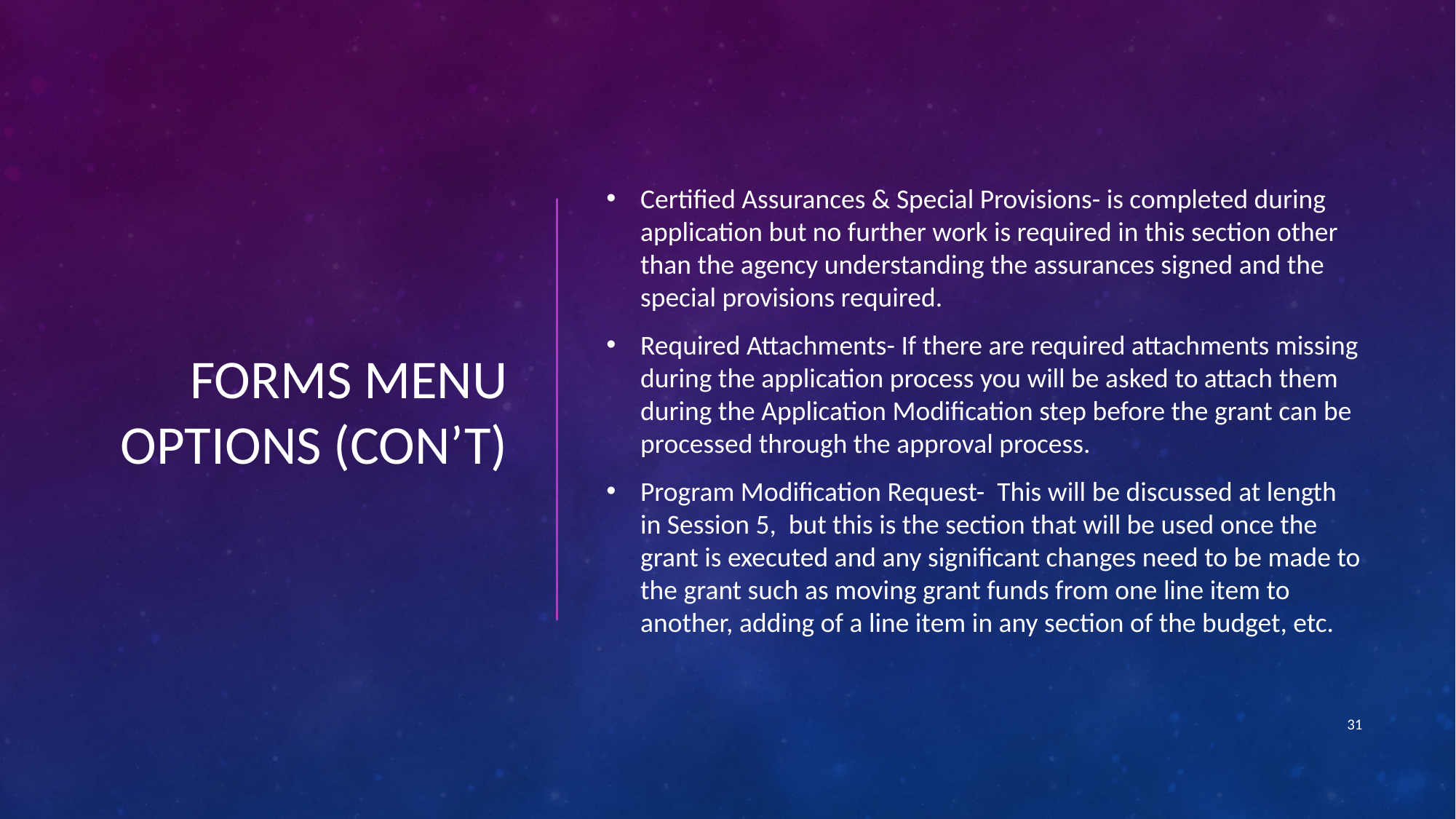

# Forms Menu options (con’t)
Certified Assurances & Special Provisions- is completed during application but no further work is required in this section other than the agency understanding the assurances signed and the special provisions required.
Required Attachments- If there are required attachments missing during the application process you will be asked to attach them during the Application Modification step before the grant can be processed through the approval process.
Program Modification Request-  This will be discussed at length in Session 5,  but this is the section that will be used once the grant is executed and any significant changes need to be made to the grant such as moving grant funds from one line item to another, adding of a line item in any section of the budget, etc.
31